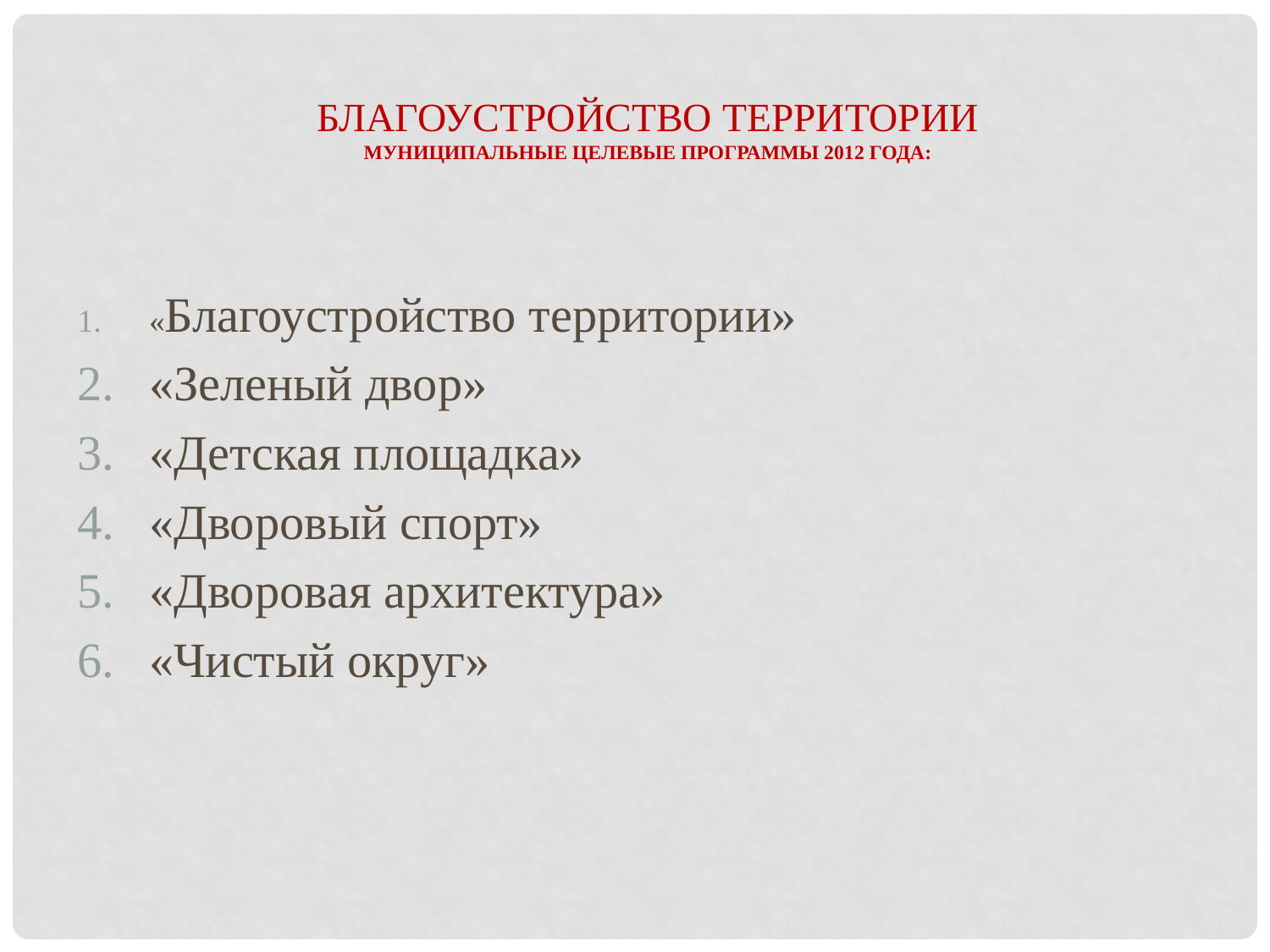

благоустройствО Территории
Муниципальные целевые программы 2012 года:
«Благоустройство территории»
«Зеленый двор»
«Детская площадка»
«Дворовый спорт»
«Дворовая архитектура»
«Чистый округ»